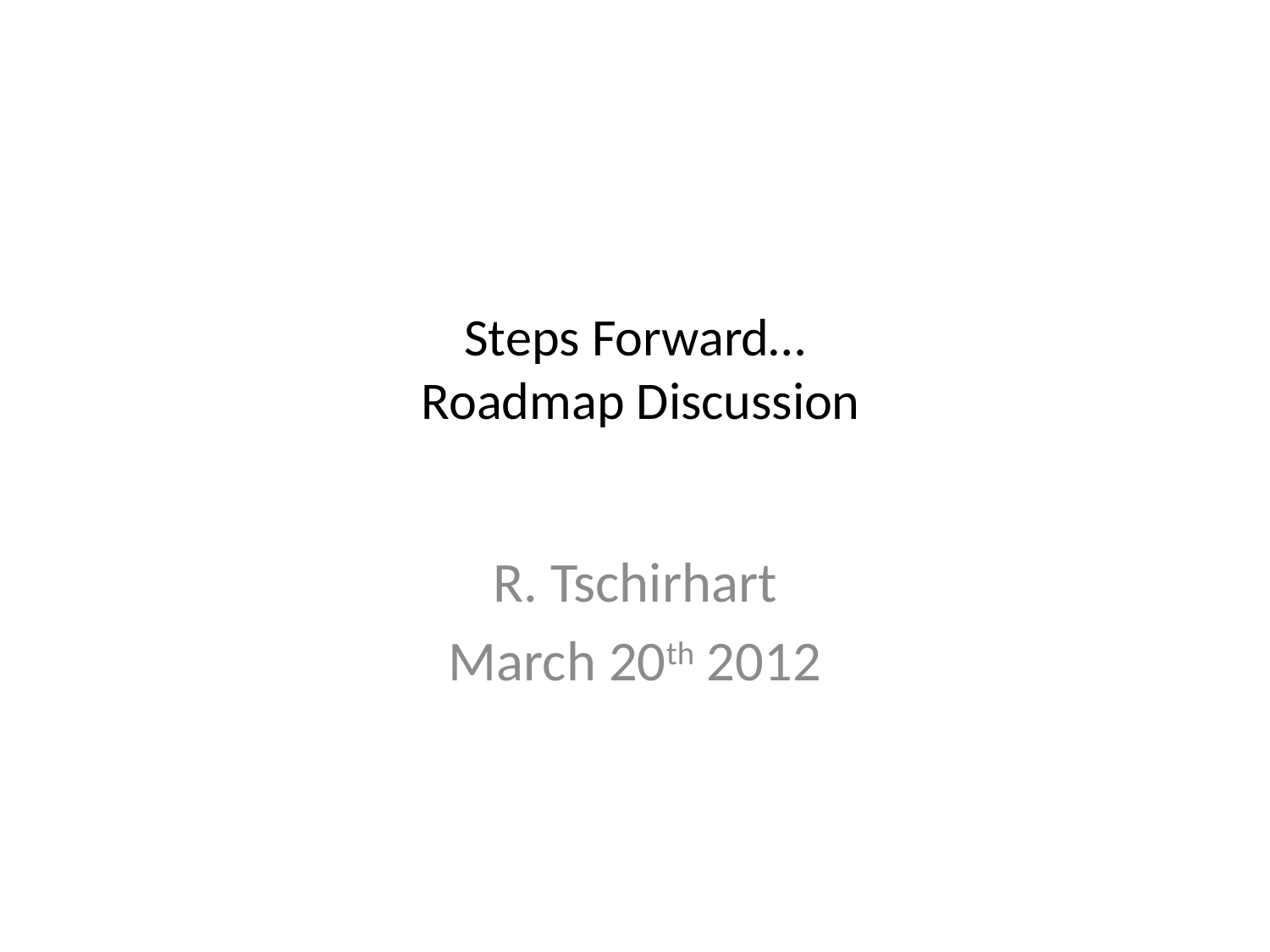

# Steps Forward… Roadmap Discussion
R. Tschirhart
March 20th 2012